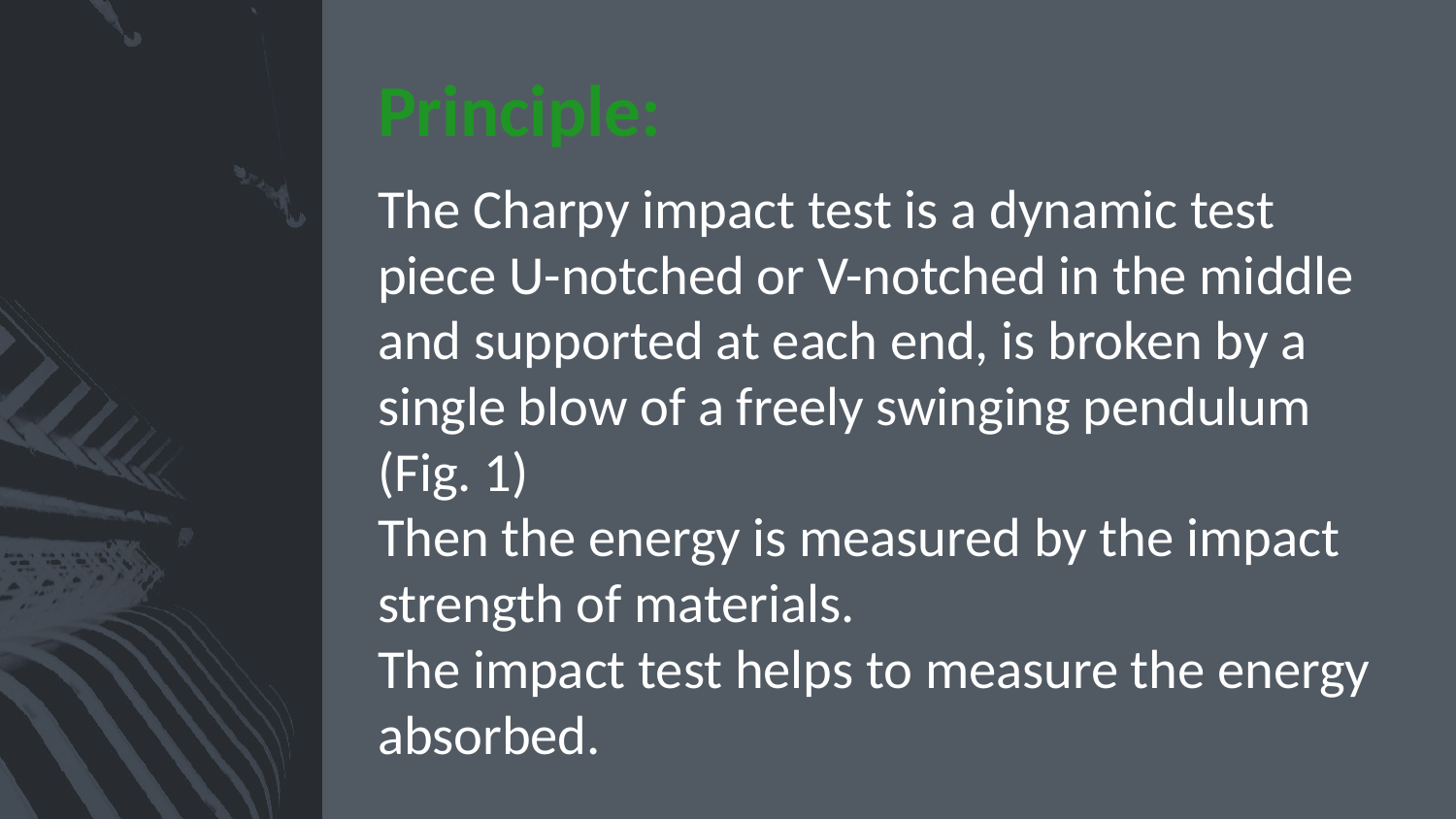

# Principle:
The Charpy impact test is a dynamic test piece U-notched or V-notched in the middle and supported at each end, is broken by a single blow of a freely swinging pendulum (Fig. 1)
Then the energy is measured by the impact strength of materials.
The impact test helps to measure the energy absorbed.